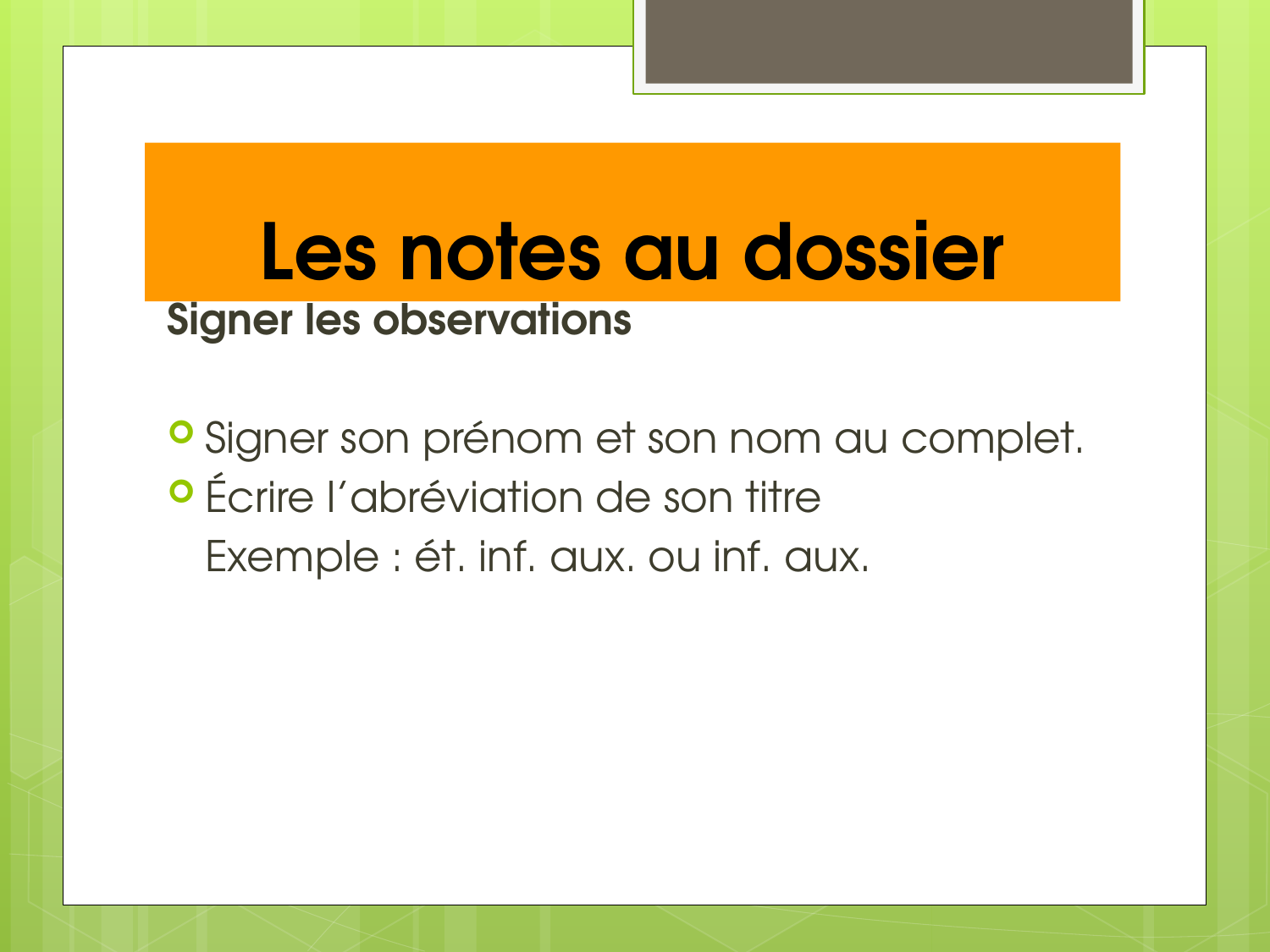

# Les notes au dossier
Signer les observations

Signer son prénom et son nom au complet.
Écrire l’abréviation de son titre
	Exemple : ét. inf. aux. ou inf. aux.